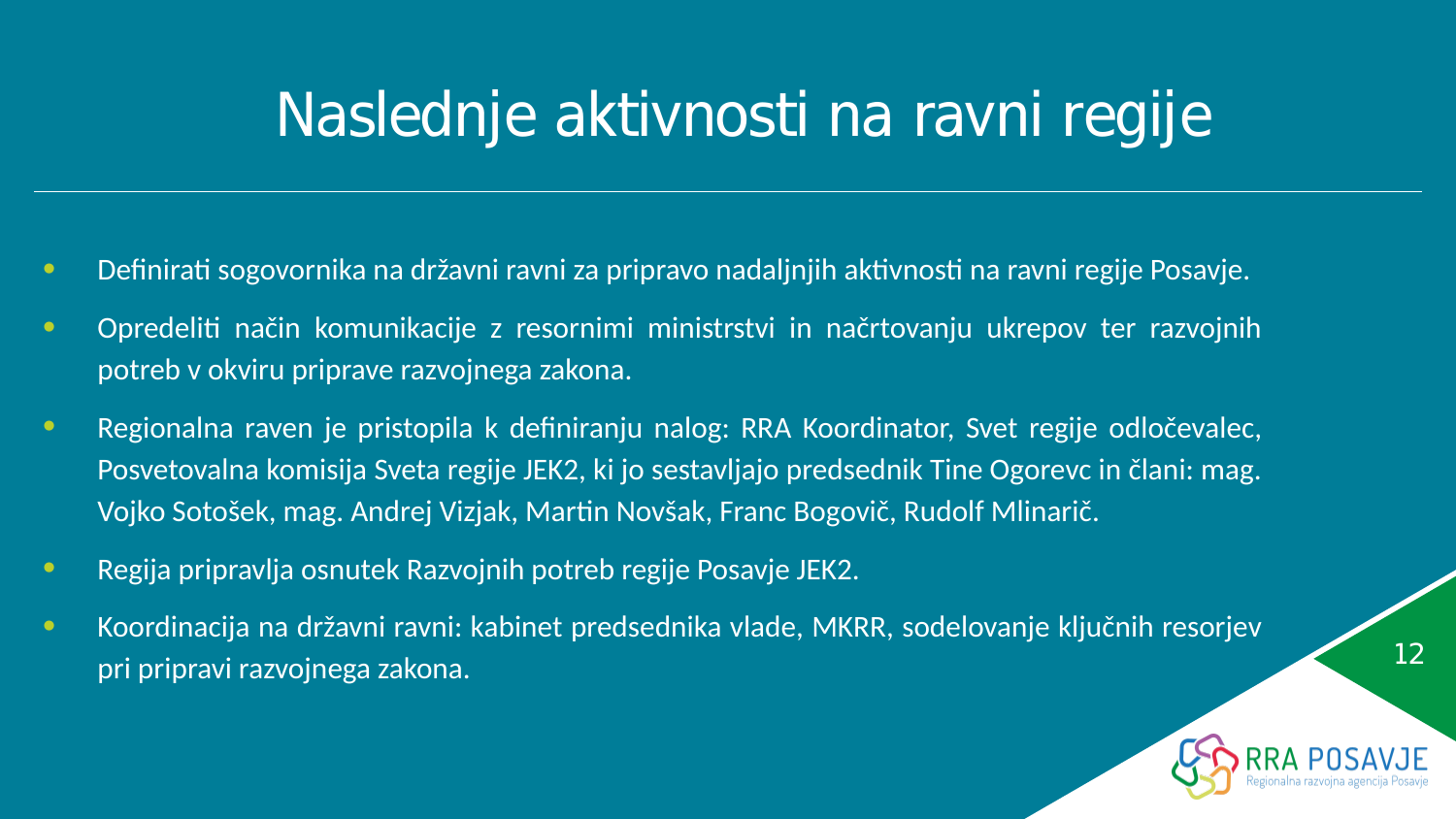

# Naslednje aktivnosti na ravni regije
Definirati sogovornika na državni ravni za pripravo nadaljnjih aktivnosti na ravni regije Posavje.
Opredeliti način komunikacije z resornimi ministrstvi in načrtovanju ukrepov ter razvojnih potreb v okviru priprave razvojnega zakona.
Regionalna raven je pristopila k definiranju nalog: RRA Koordinator, Svet regije odločevalec, Posvetovalna komisija Sveta regije JEK2, ki jo sestavljajo predsednik Tine Ogorevc in člani: mag. Vojko Sotošek, mag. Andrej Vizjak, Martin Novšak, Franc Bogovič, Rudolf Mlinarič.
Regija pripravlja osnutek Razvojnih potreb regije Posavje JEK2.
Koordinacija na državni ravni: kabinet predsednika vlade, MKRR, sodelovanje ključnih resorjev pri pripravi razvojnega zakona.

12